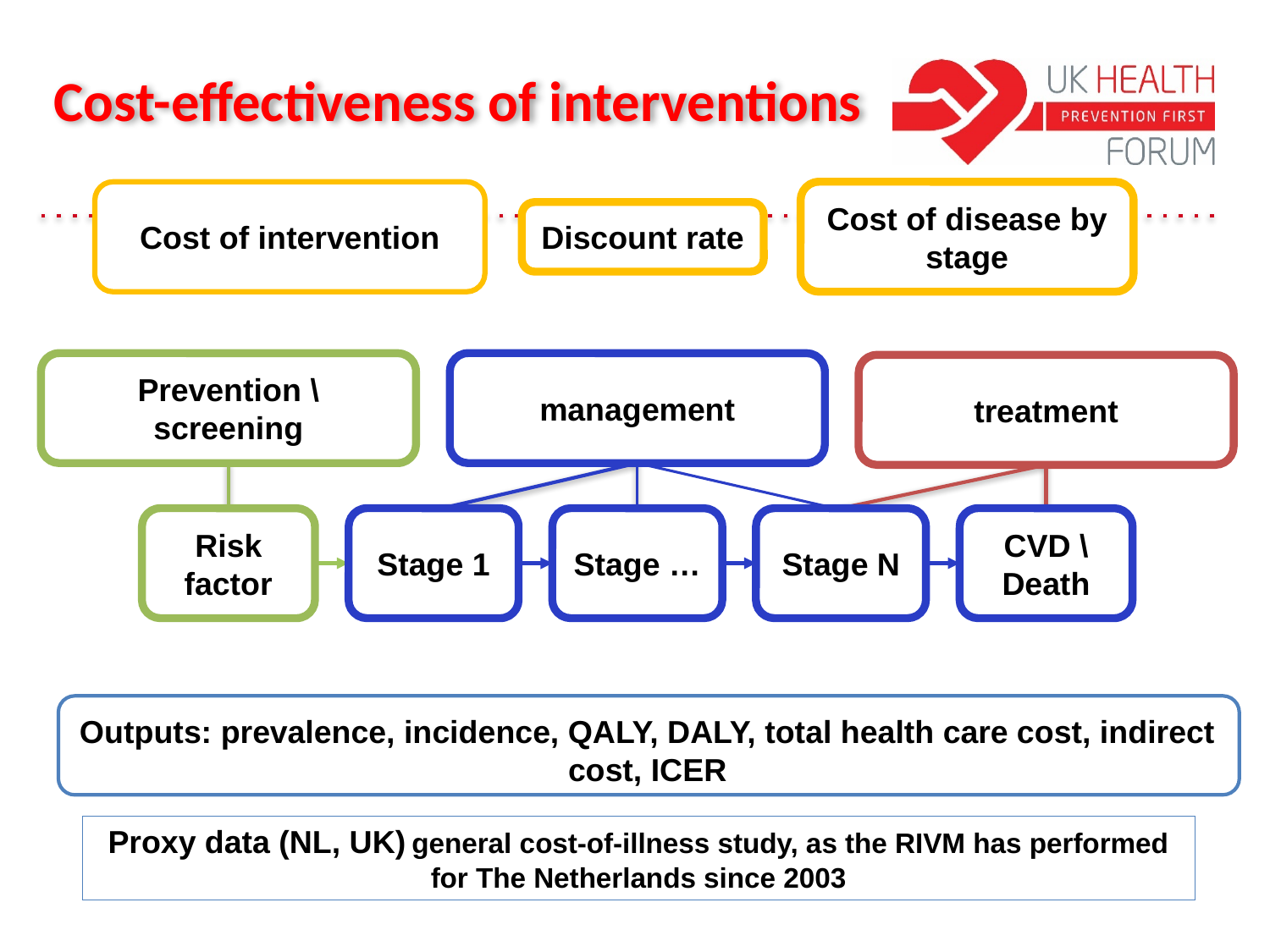

Cost-effectiveness of interventions
Cost of intervention
Cost of disease by stage
Discount rate
Prevention \ screening
management
treatment
Risk factor
Stage 1
Stage …
Stage N
CVD \Death

Outputs: prevalence, incidence, QALY, DALY, total health care cost, indirect cost, ICER
Proxy data (NL, UK) general cost-of-illness study, as the RIVM has performed for The Netherlands since 2003